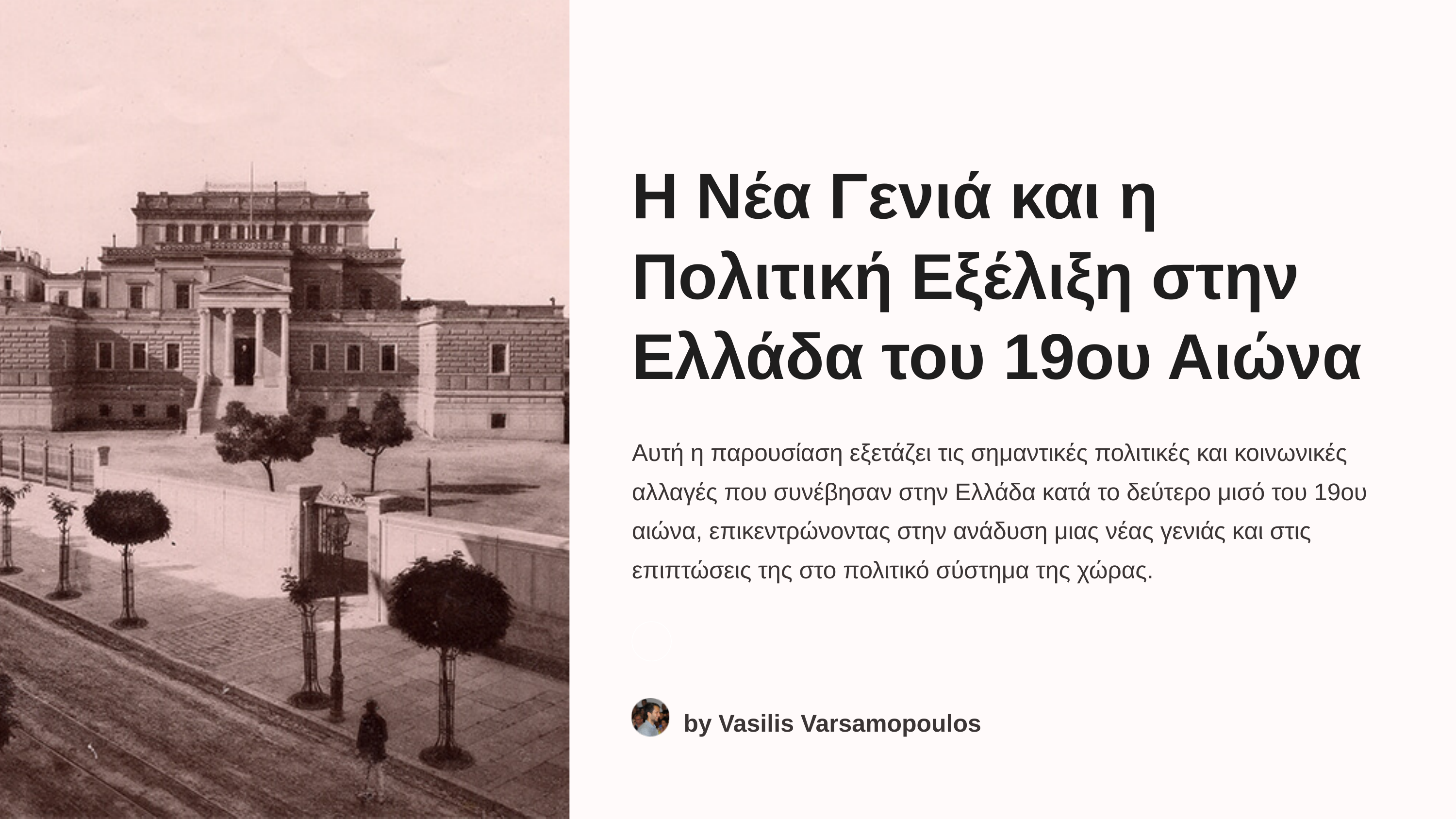

Η Νέα Γενιά και η Πολιτική Εξέλιξη στην Ελλάδα του 19ου Αιώνα
Αυτή η παρουσίαση εξετάζει τις σημαντικές πολιτικές και κοινωνικές αλλαγές που συνέβησαν στην Ελλάδα κατά το δεύτερο μισό του 19ου αιώνα, επικεντρώνοντας στην ανάδυση μιας νέας γενιάς και στις επιπτώσεις της στο πολιτικό σύστημα της χώρας.

by Vasilis Varsamopoulos